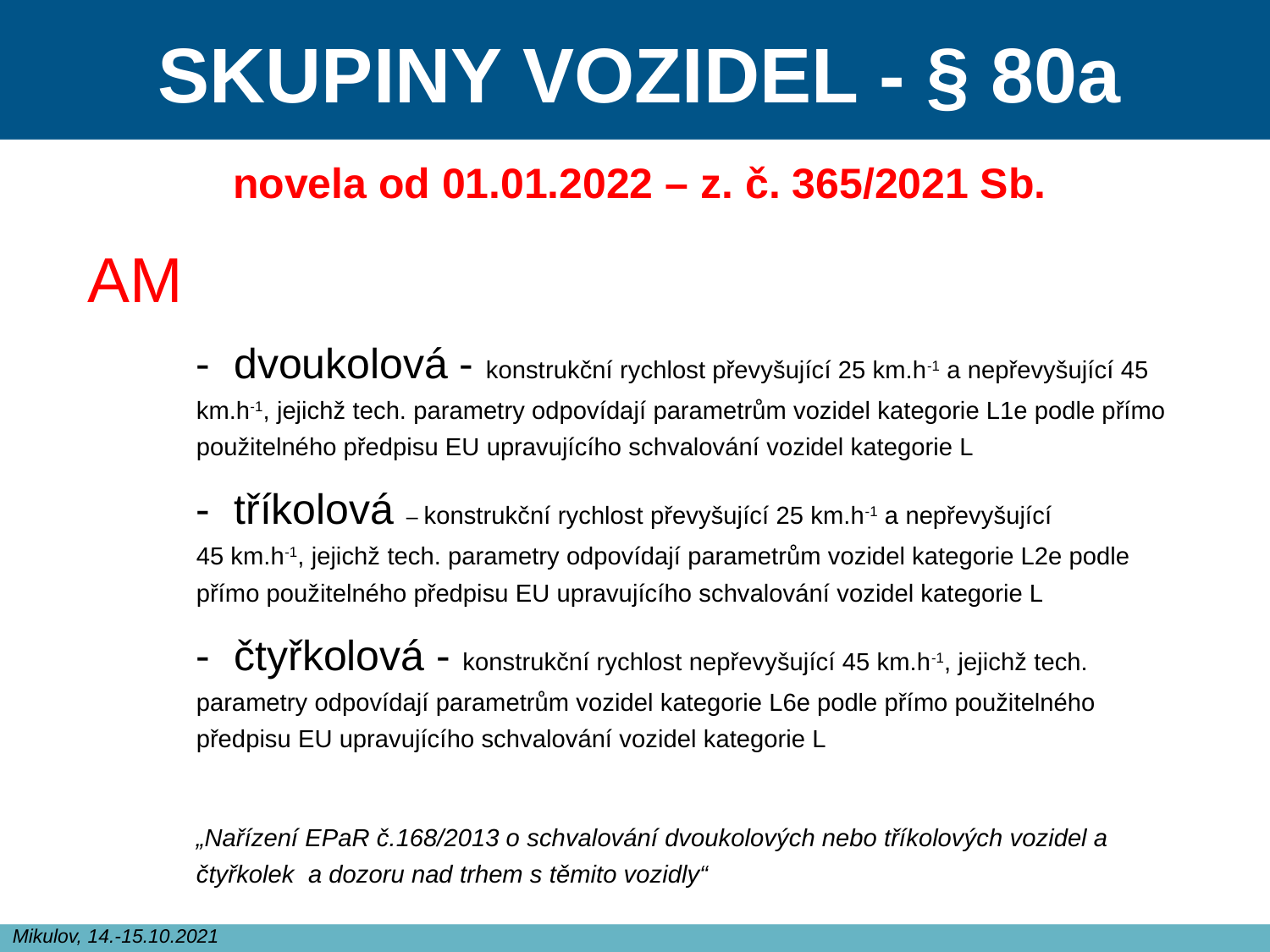

# SKUPINY VOZIDEL - § 80a
novela od 01.01.2022 – z. č. 365/2021 Sb.
AM
-  dvoukolová - konstrukční rychlost převyšující 25 km.h-1 a nepřevyšující 45 km.h-1, jejichž tech. parametry odpovídají parametrům vozidel kategorie L1e podle přímo použitelného předpisu EU upravujícího schvalování vozidel kategorie L
-  tříkolová – konstrukční rychlost převyšující 25 km.h-1 a nepřevyšující
45 km.h-1, jejichž tech. parametry odpovídají parametrům vozidel kategorie L2e podle přímo použitelného předpisu EU upravujícího schvalování vozidel kategorie L
-  čtyřkolová - konstrukční rychlost nepřevyšující 45 km.h-1, jejichž tech. parametry odpovídají parametrům vozidel kategorie L6e podle přímo použitelného předpisu EU upravujícího schvalování vozidel kategorie L

„Nařízení EPaR č.168/2013 o schvalování dvoukolových nebo tříkolových vozidel a čtyřkolek  a dozoru nad trhem s těmito vozidly“